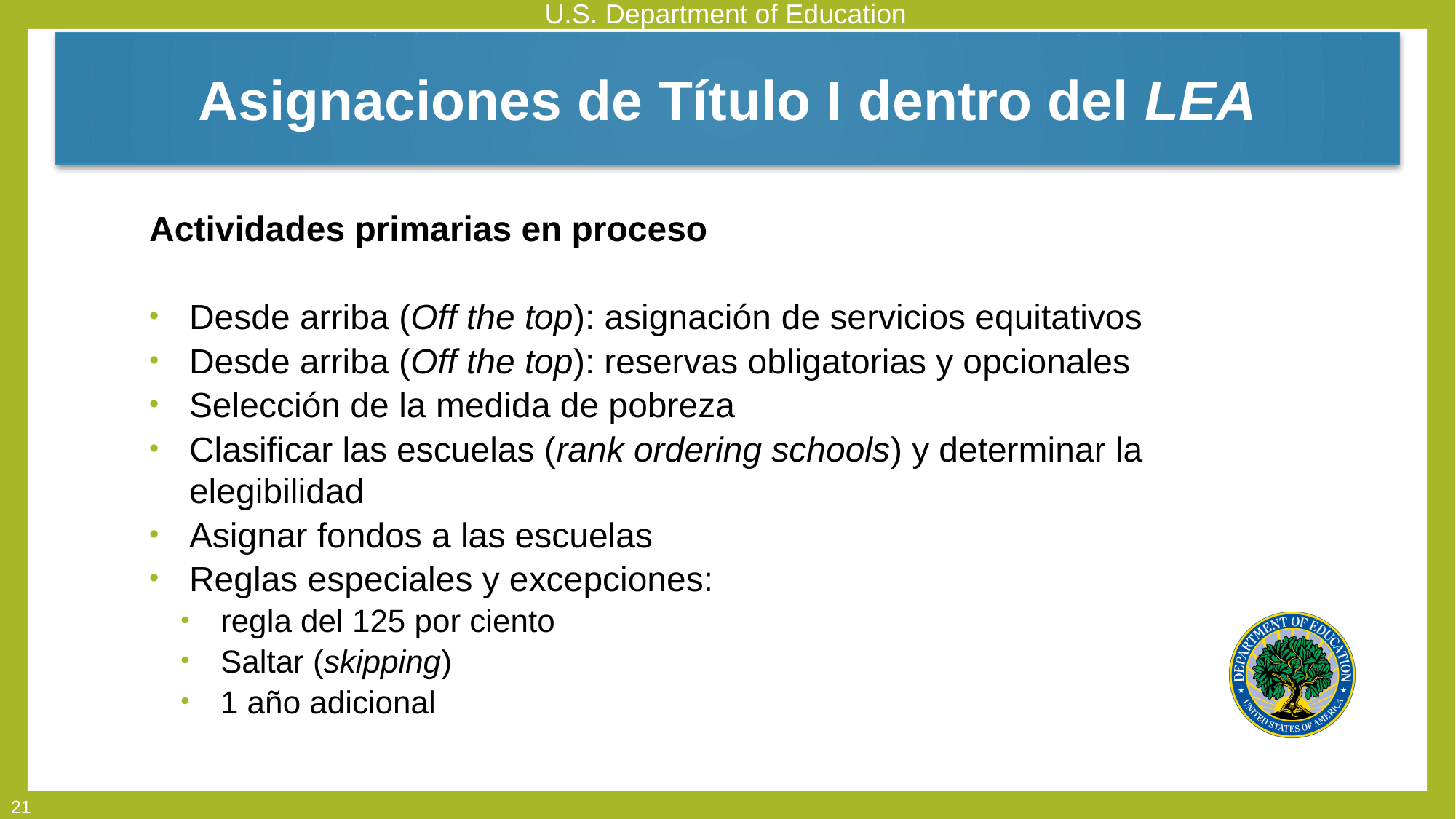

Asignaciones de Título I dentro del LEA
Actividades primarias en proceso

Desde arriba (Off the top): asignación de servicios equitativos
Desde arriba (Off the top): reservas obligatorias y opcionales
Selección de la medida de pobreza
Clasificar las escuelas (rank ordering schools) y determinar la elegibilidad
Asignar fondos a las escuelas
Reglas especiales y excepciones:
regla del 125 por ciento
Saltar (skipping)
1 año adicional

21